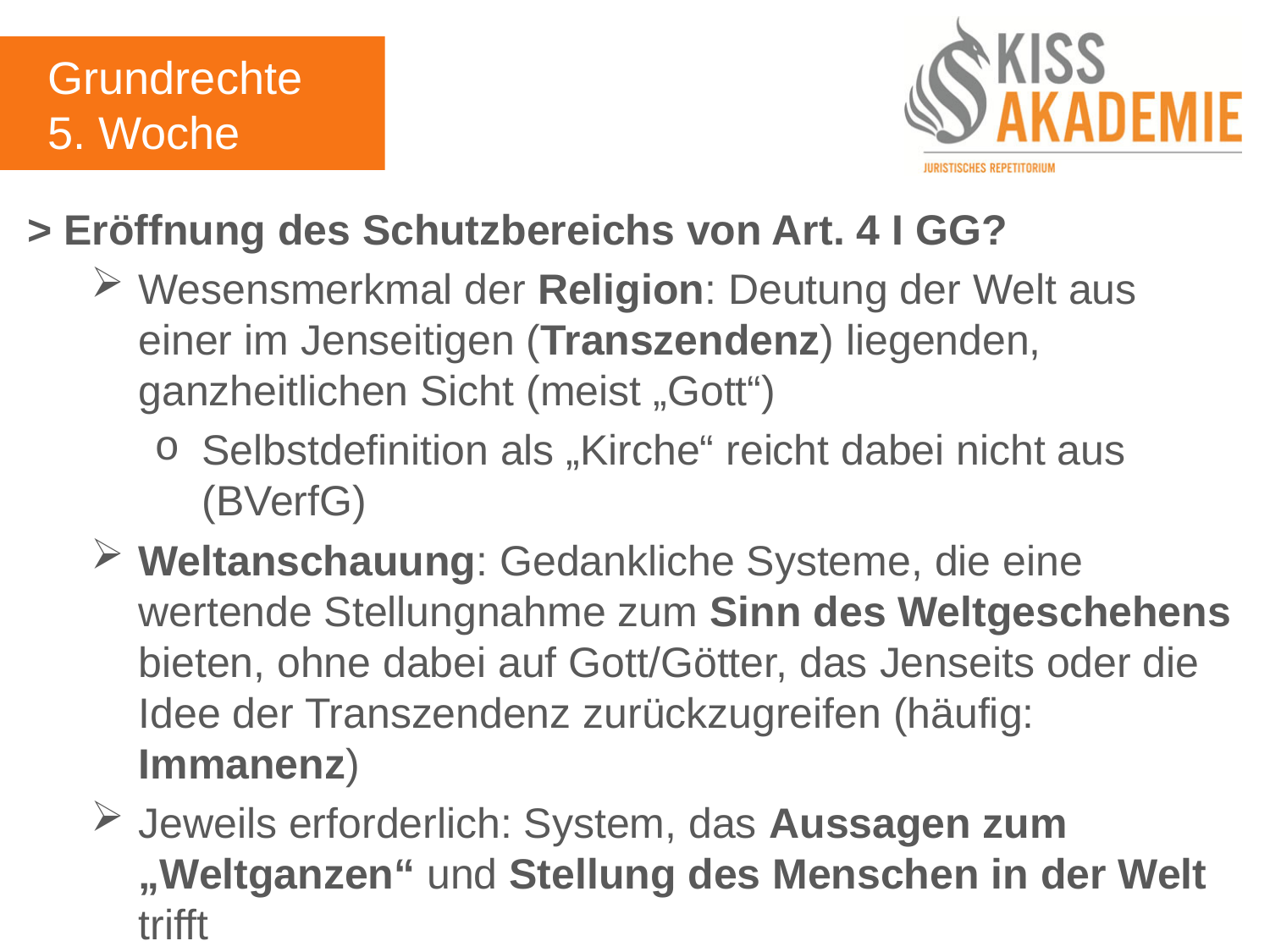

Grundrechte
5. Woche
> Eröffnung des Schutzbereichs von Art. 4 I GG?
Wesensmerkmal der Religion: Deutung der Welt aus einer im Jenseitigen (Transzendenz) liegenden, ganzheitlichen Sicht (meist „Gott“)
Selbstdefinition als „Kirche“ reicht dabei nicht aus (BVerfG)
Weltanschauung: Gedankliche Systeme, die eine wertende Stellungnahme zum Sinn des Weltgeschehens bieten, ohne dabei auf Gott/Götter, das Jenseits oder die Idee der Transzendenz zurückzugreifen (häufig: Immanenz)
Jeweils erforderlich: System, das Aussagen zum „Weltganzen“ und Stellung des Menschen in der Welt trifft
„Kirche des Bizeps“ (-)